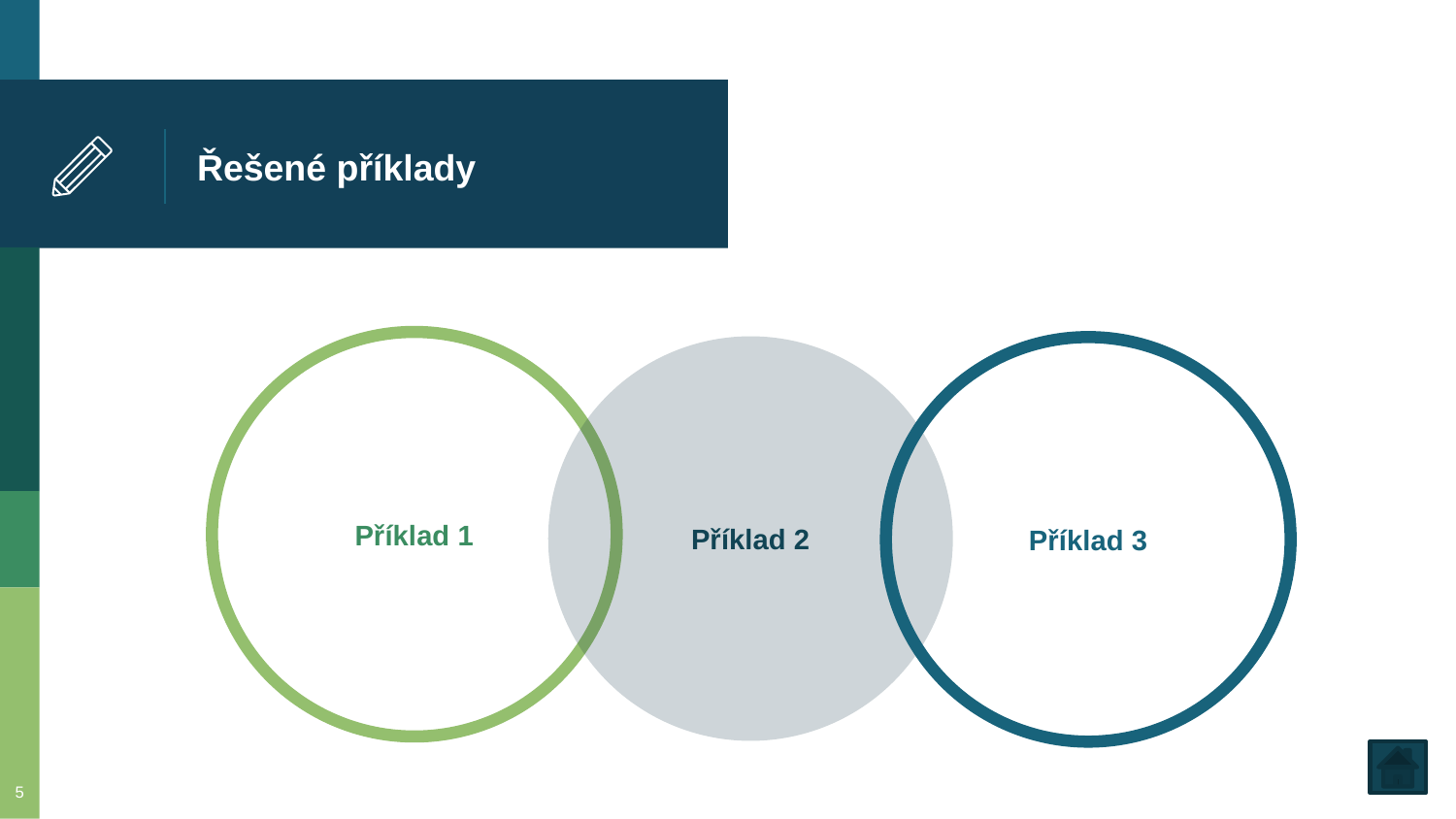

# Řešené příklady

Příklad 1
Příklad 2
Příklad 3

5